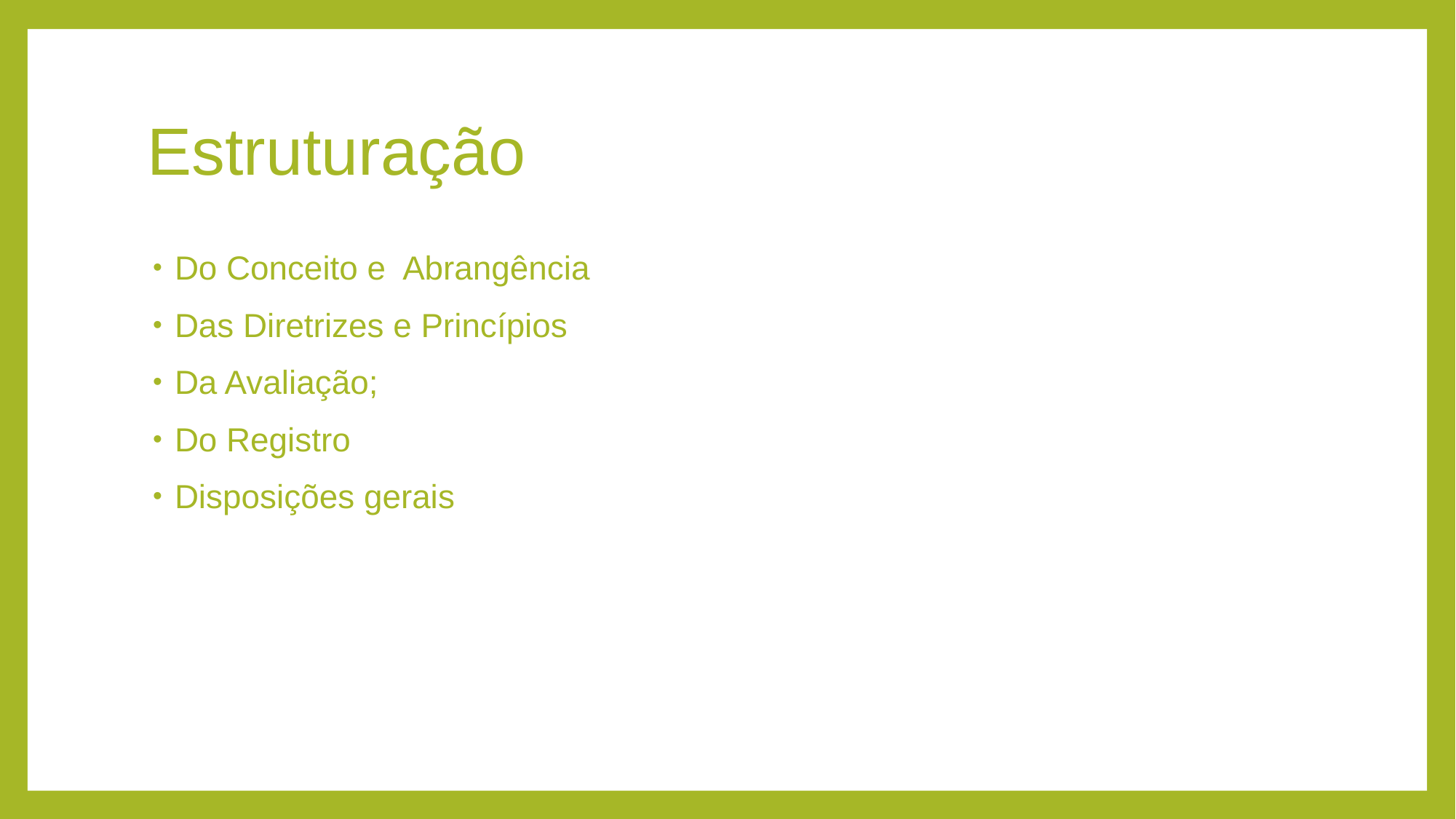

# Estruturação
Do Conceito e  Abrangência
Das Diretrizes e Princípios
Da Avaliação;
Do Registro
Disposições gerais